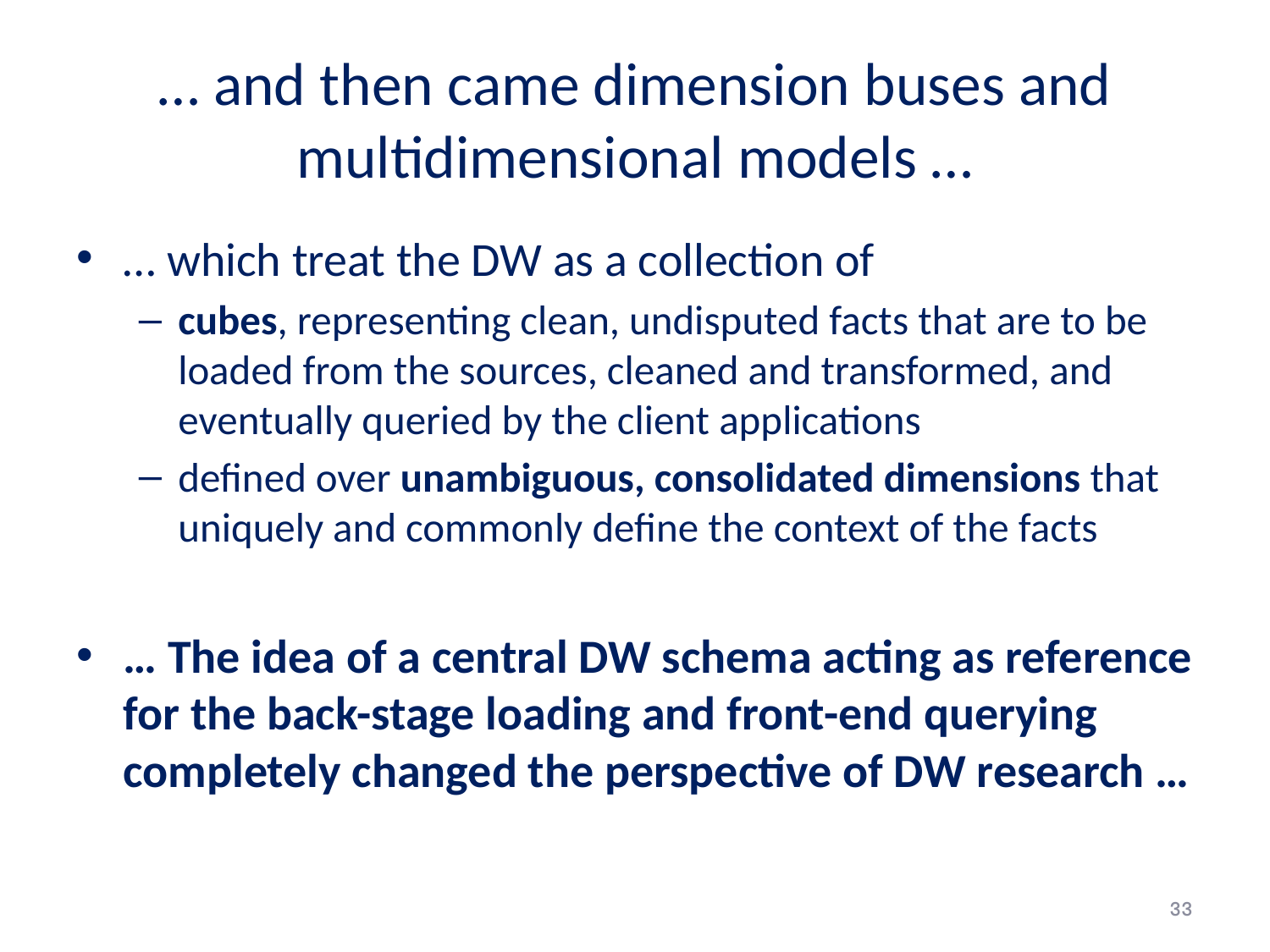

# … and then came dimension buses and multidimensional models …
… which treat the DW as a collection of
cubes, representing clean, undisputed facts that are to be loaded from the sources, cleaned and transformed, and eventually queried by the client applications
defined over unambiguous, consolidated dimensions that uniquely and commonly define the context of the facts

… The idea of a central DW schema acting as reference for the back-stage loading and front-end querying completely changed the perspective of DW research …

33